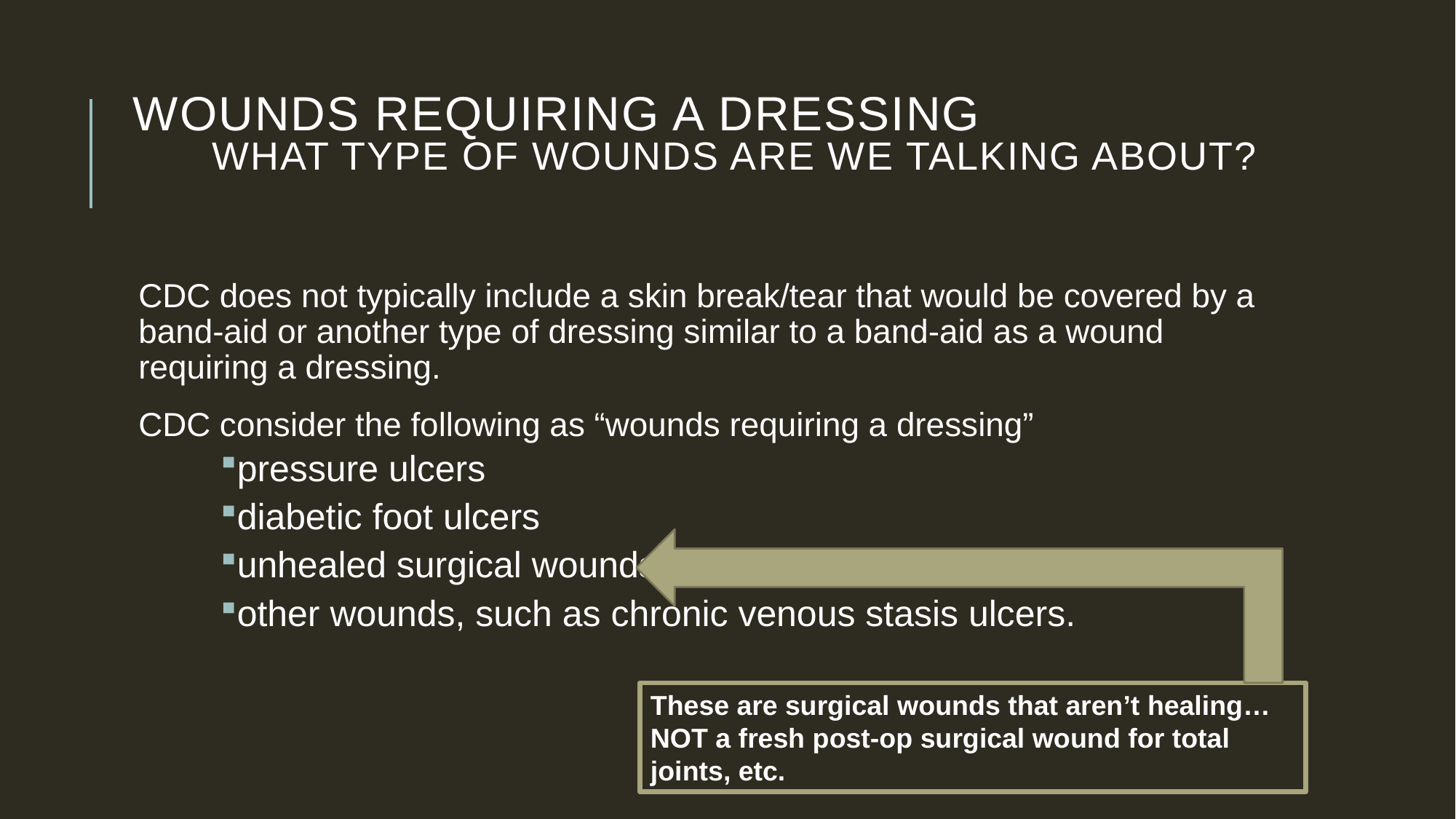

# Wounds requiring a dressing What type of wounds are we talking about?
CDC does not typically include a skin break/tear that would be covered by a band-aid or another type of dressing similar to a band-aid as a wound requiring a dressing.
CDC consider the following as “wounds requiring a dressing”
pressure ulcers
diabetic foot ulcers
unhealed surgical wounds
other wounds, such as chronic venous stasis ulcers.

These are surgical wounds that aren’t healing…NOT a fresh post-op surgical wound for total joints, etc.